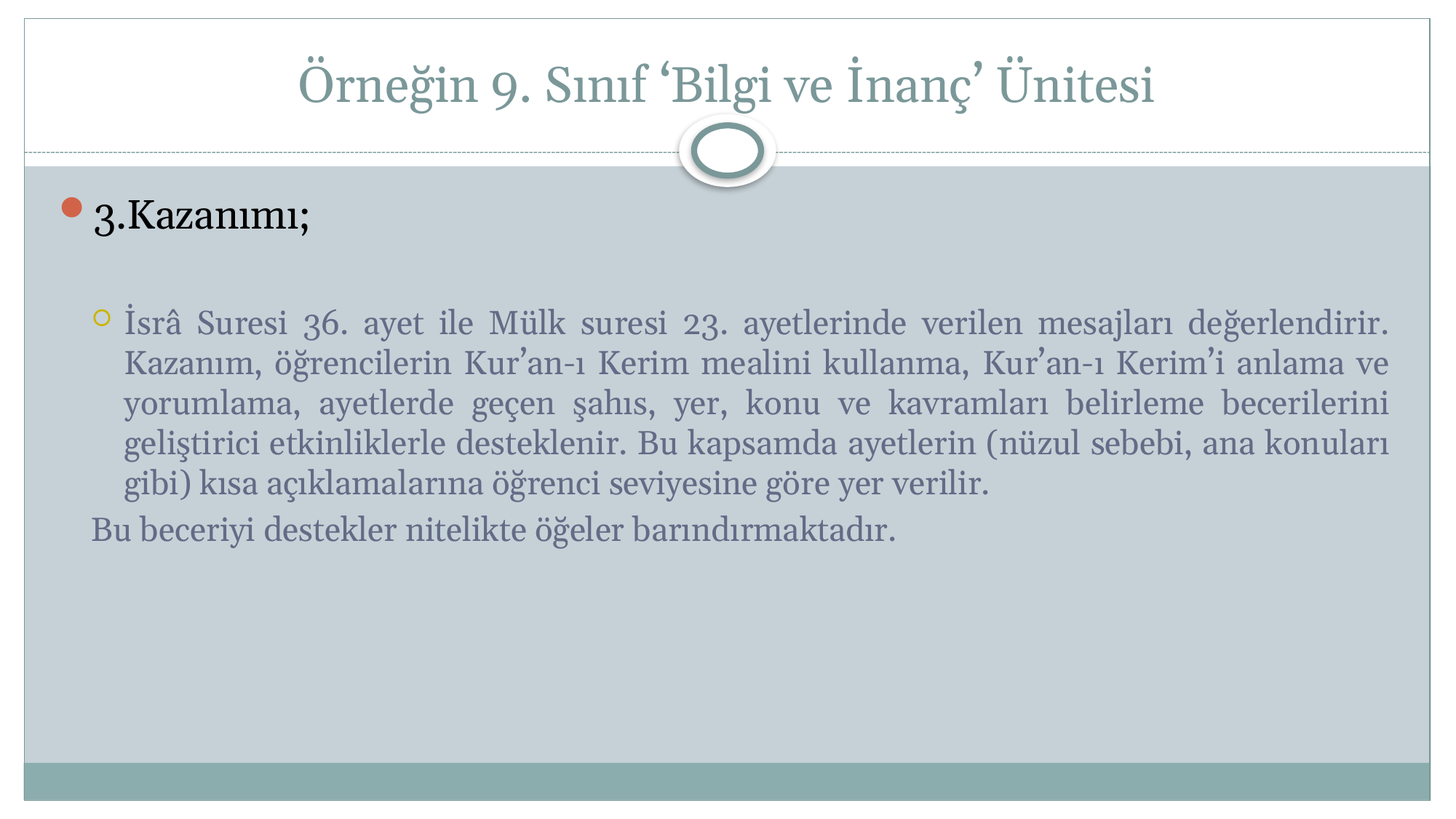

# Örneğin 9. Sınıf ‘Bilgi ve İnanç’ Ünitesi
3.Kazanımı;

İsrâ Suresi 36. ayet ile Mülk suresi 23. ayetlerinde verilen mesajları değerlendirir. Kazanım, öğrencilerin Kur’an-ı Kerim mealini kullanma, Kur’an-ı Kerim’i anlama ve yorumlama, ayetlerde geçen şahıs, yer, konu ve kavramları belirleme becerilerini geliştirici etkinliklerle desteklenir. Bu kapsamda ayetlerin (nüzul sebebi, ana konuları gibi) kısa açıklamalarına öğrenci seviyesine göre yer verilir.
Bu beceriyi destekler nitelikte öğeler barındırmaktadır.